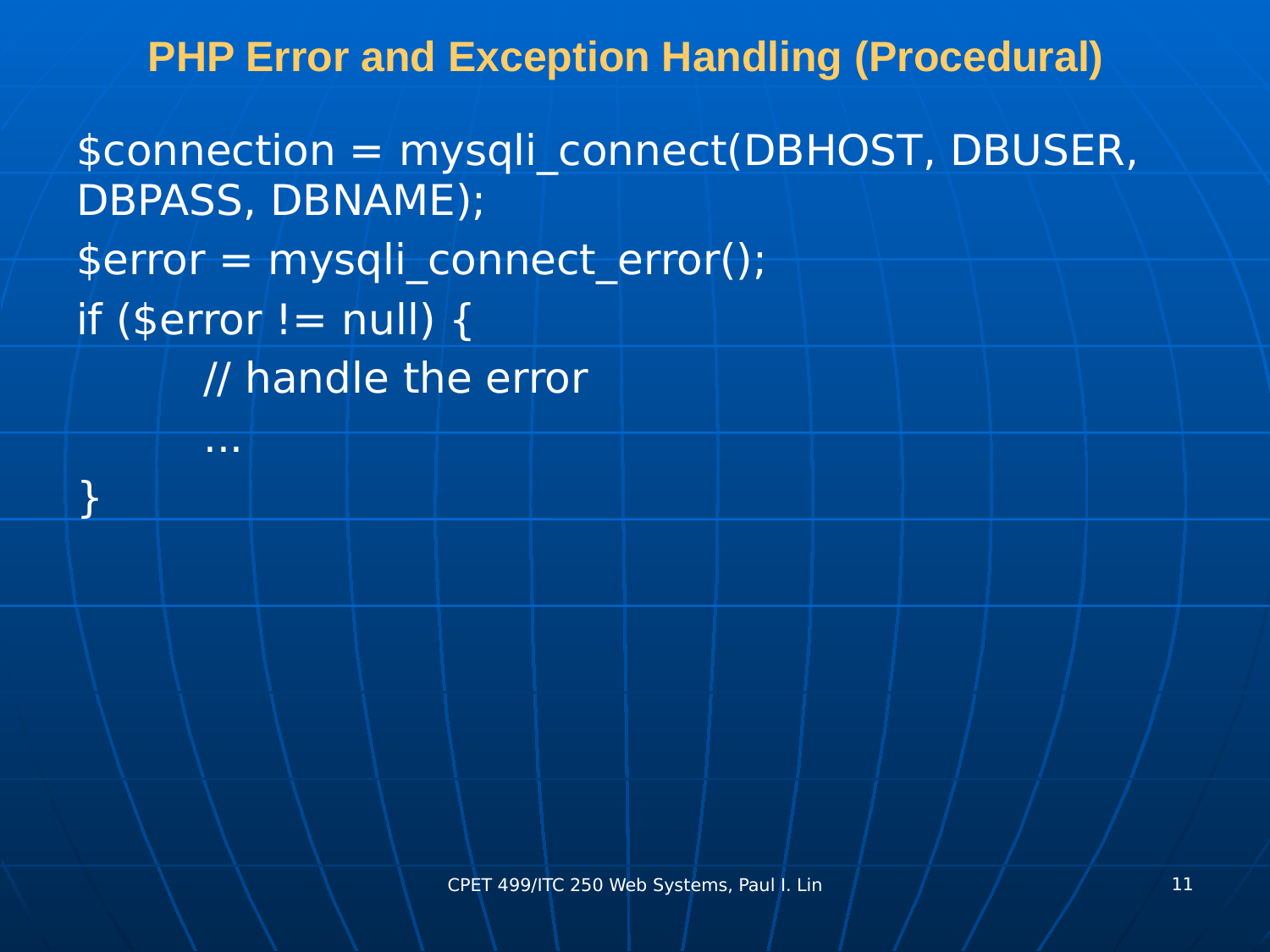

# PHP Error and Exception Handling (Procedural)
$connection = mysqli_connect(DBHOST, DBUSER, DBPASS, DBNAME);
$error = mysqli_connect_error();
if ($error != null) {
	// handle the error
	...
}

11
CPET 499/ITC 250 Web Systems, Paul I. Lin